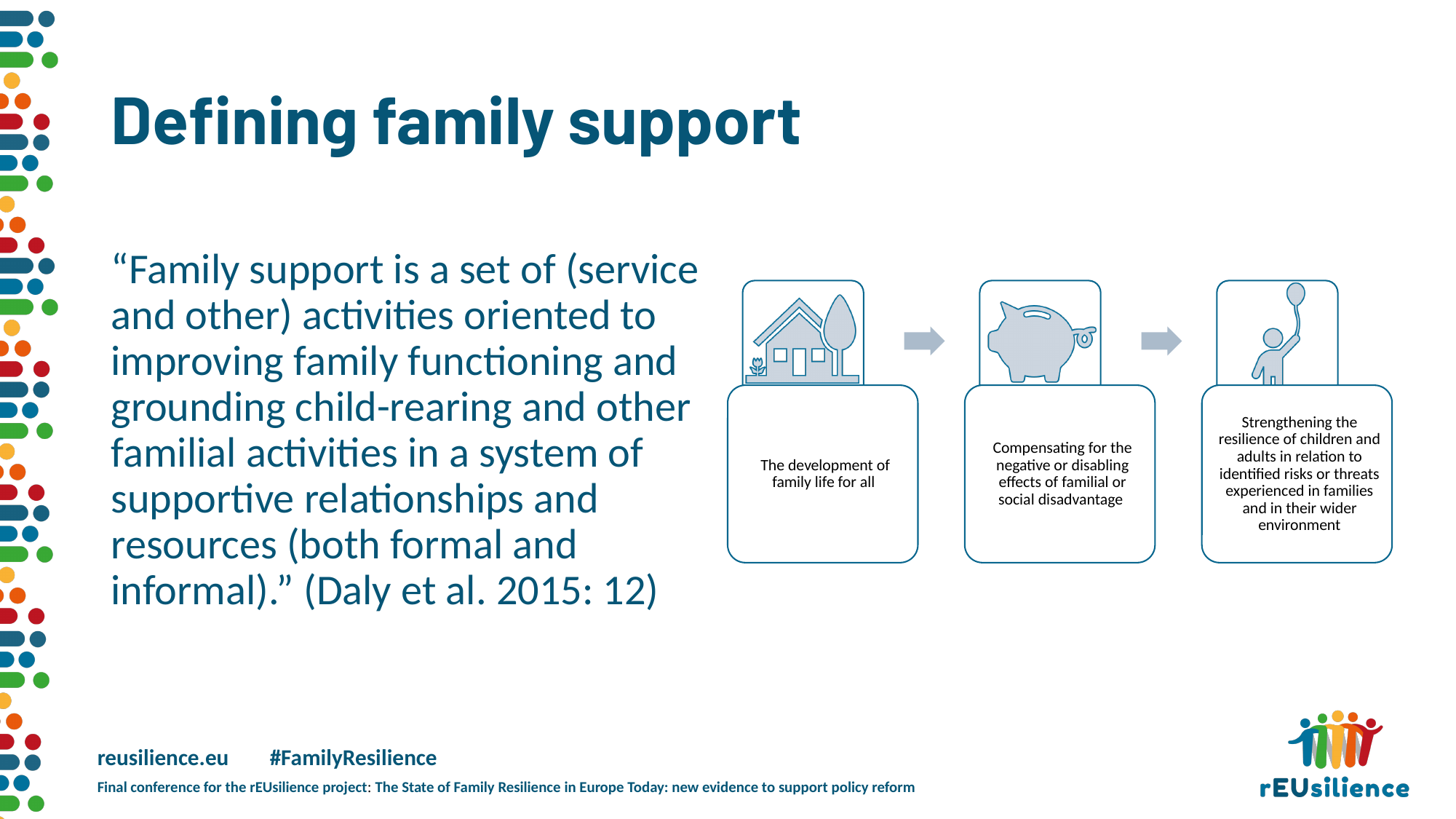

# Defining family support
The development of family life for all

Compensating for the negative or disabling effects of familial or social disadvantage

Strengthening the resilience of children and adults in relation to identified risks or threats experienced in families and in their wider environment
“Family support is a set of (service and other) activities oriented to improving family functioning and grounding child-rearing and other familial activities in a system of supportive relationships and resources (both formal and informal).” (Daly et al. 2015: 12)